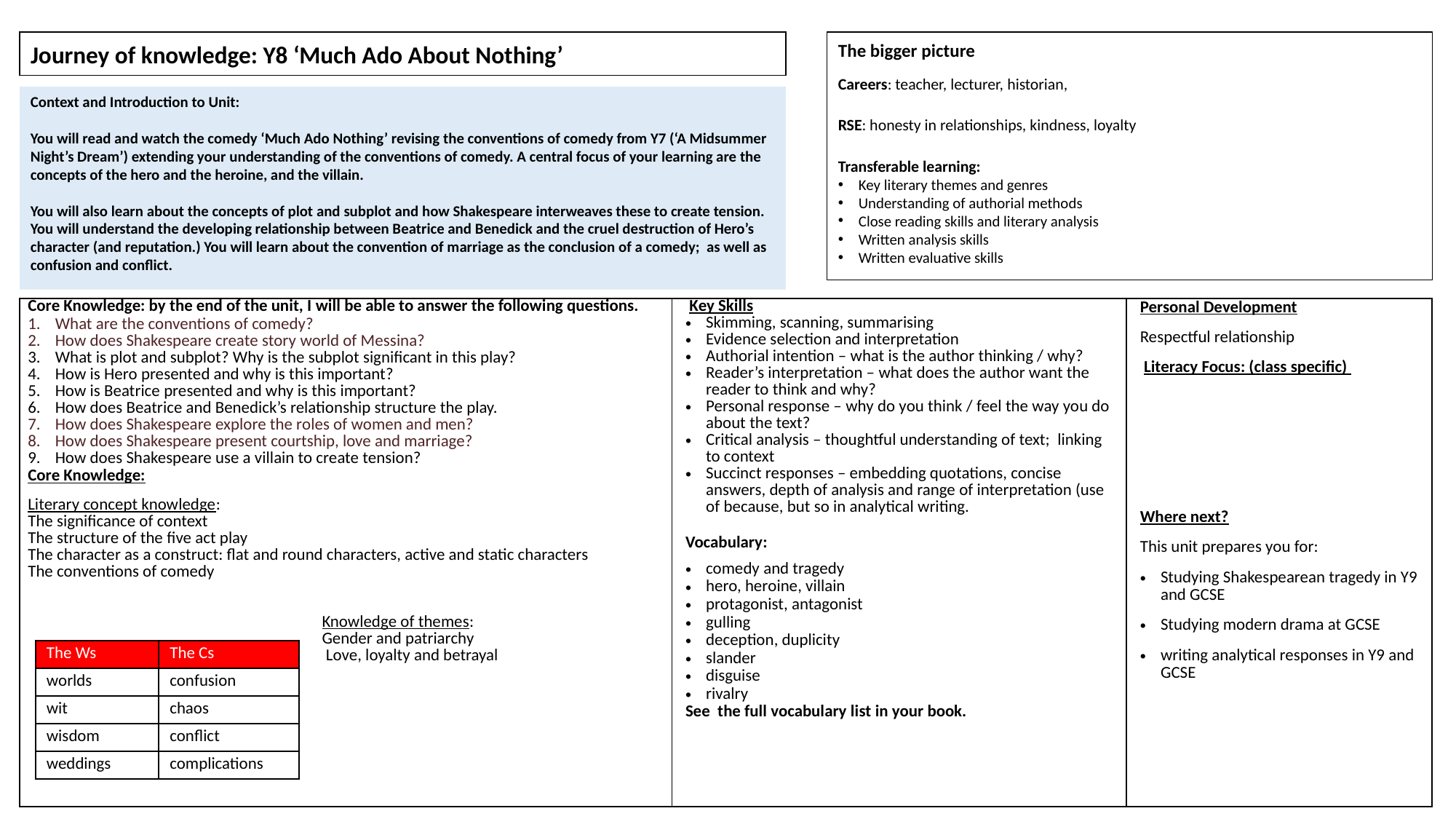

Journey of knowledge: Y8 ‘Much Ado About Nothing’
The bigger picture
Careers: teacher, lecturer, historian,

RSE: honesty in relationships, kindness, loyalty

Transferable learning:
Key literary themes and genres
Understanding of authorial methods
Close reading skills and literary analysis
Written analysis skills
Written evaluative skills

Context and Introduction to Unit:

You will read and watch the comedy ‘Much Ado Nothing’ revising the conventions of comedy from Y7 (‘A Midsummer Night’s Dream’) extending your understanding of the conventions of comedy. A central focus of your learning are the concepts of the hero and the heroine, and the villain.

You will also learn about the concepts of plot and subplot and how Shakespeare interweaves these to create tension.
You will understand the developing relationship between Beatrice and Benedick and the cruel destruction of Hero’s character (and reputation.) You will learn about the convention of marriage as the conclusion of a comedy;  as well as confusion and conflict.

| Core Knowledge: by the end of the unit, I will be able to answer the following questions. What are the conventions of comedy? How does Shakespeare create story world of Messina? What is plot and subplot? Why is the subplot significant in this play? How is Hero presented and why is this important? How is Beatrice presented and why is this important? How does Beatrice and Benedick’s relationship structure the play. How does Shakespeare explore the roles of women and men? How does Shakespeare present courtship, love and marriage? How does Shakespeare use a villain to create tension? Core Knowledge: Literary concept knowledge:  The significance of context The structure of the five act play The character as a construct: flat and round characters, active and static characters The conventions of comedy Knowledge of themes: Gender and patriarchy Love, loyalty and betrayal | Key Skills Skimming, scanning, summarising Evidence selection and interpretation Authorial intention – what is the author thinking / why? Reader’s interpretation – what does the author want the reader to think and why? Personal response – why do you think / feel the way you do about the text? Critical analysis – thoughtful understanding of text; linking to context Succinct responses – embedding quotations, concise answers, depth of analysis and range of interpretation (use of because, but so in analytical writing. Vocabulary: comedy and tragedy hero, heroine, villain protagonist, antagonist gulling deception, duplicity slander disguise rivalry See the full vocabulary list in your book. | Personal Development Respectful relationship  Literacy Focus: (class specific) Where next? This unit prepares you for: Studying Shakespearean tragedy in Y9 and GCSE Studying modern drama at GCSE writing analytical responses in Y9 and GCSE |
| --- | --- | --- |
| The Ws | The Cs |
| --- | --- |
| worlds | confusion |
| wit | chaos |
| wisdom | conflict |
| weddings | complications |